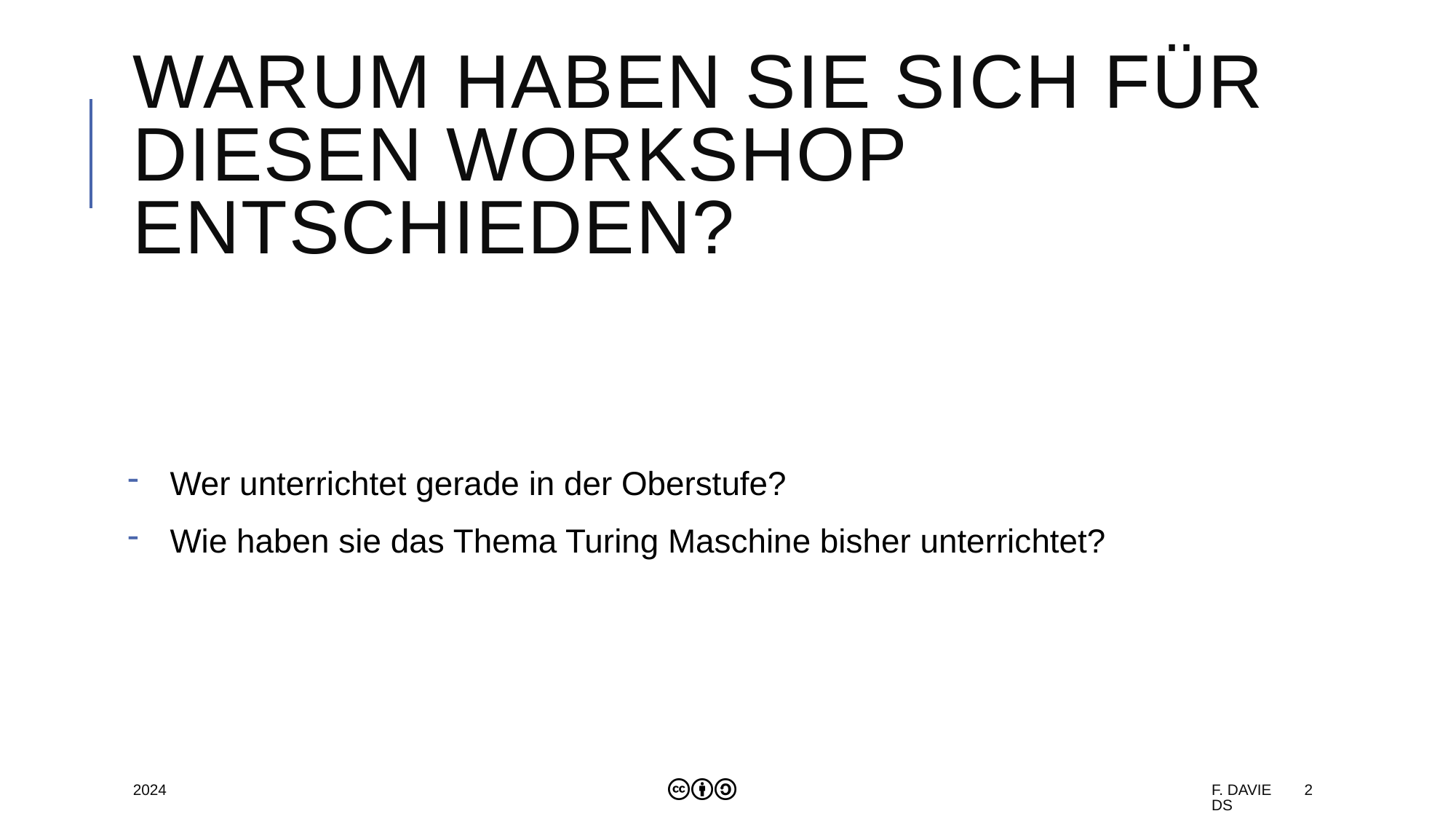

# Warum Haben sie sich für diesen Workshop entschieden?
Wer unterrichtet gerade in der Oberstufe?
Wie haben sie das Thema Turing Maschine bisher unterrichtet?
2024
F. Davieds
2